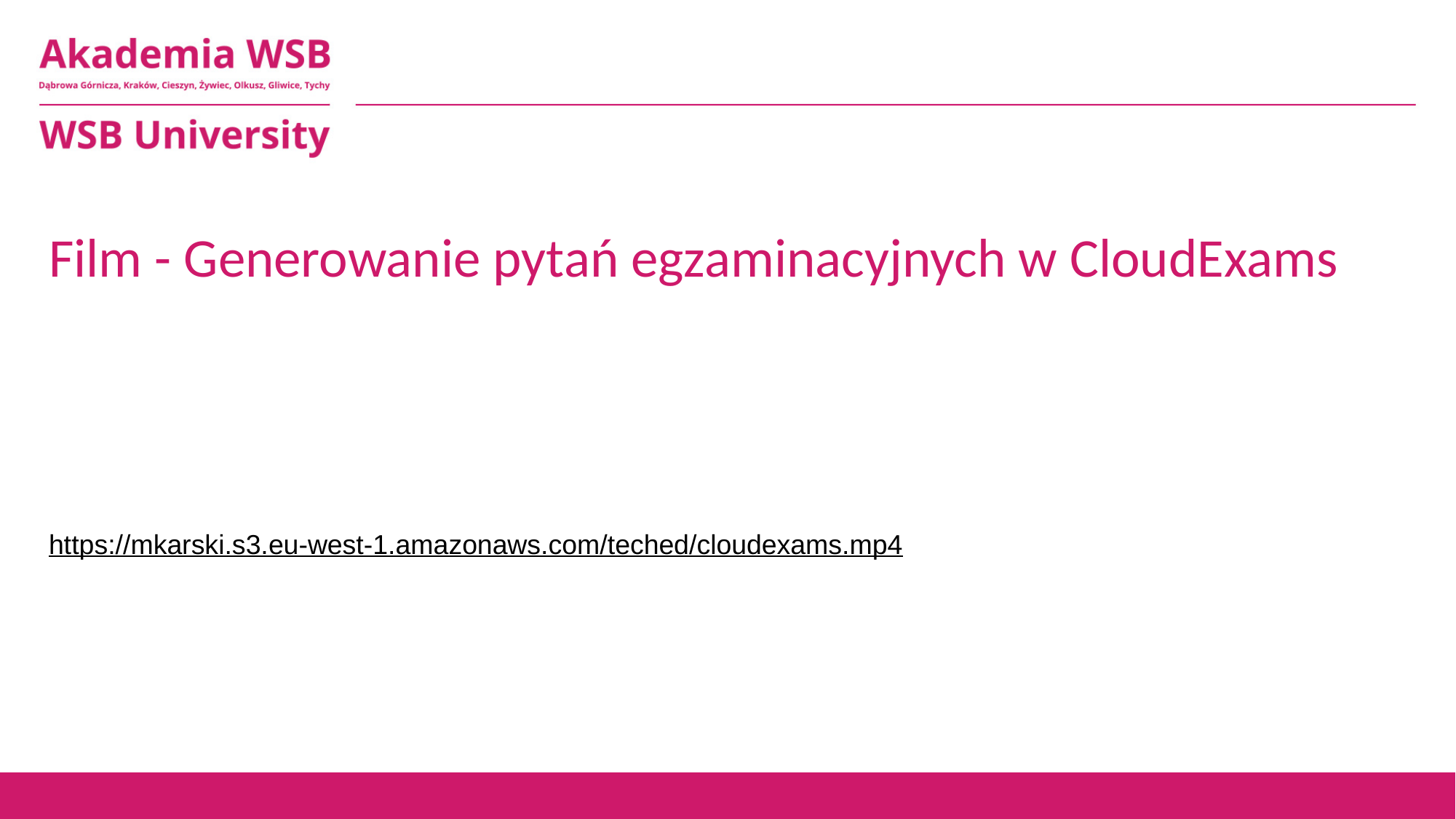

# Film - Generowanie pytań egzaminacyjnych w CloudExams
https://mkarski.s3.eu-west-1.amazonaws.com/teched/cloudexams.mp4